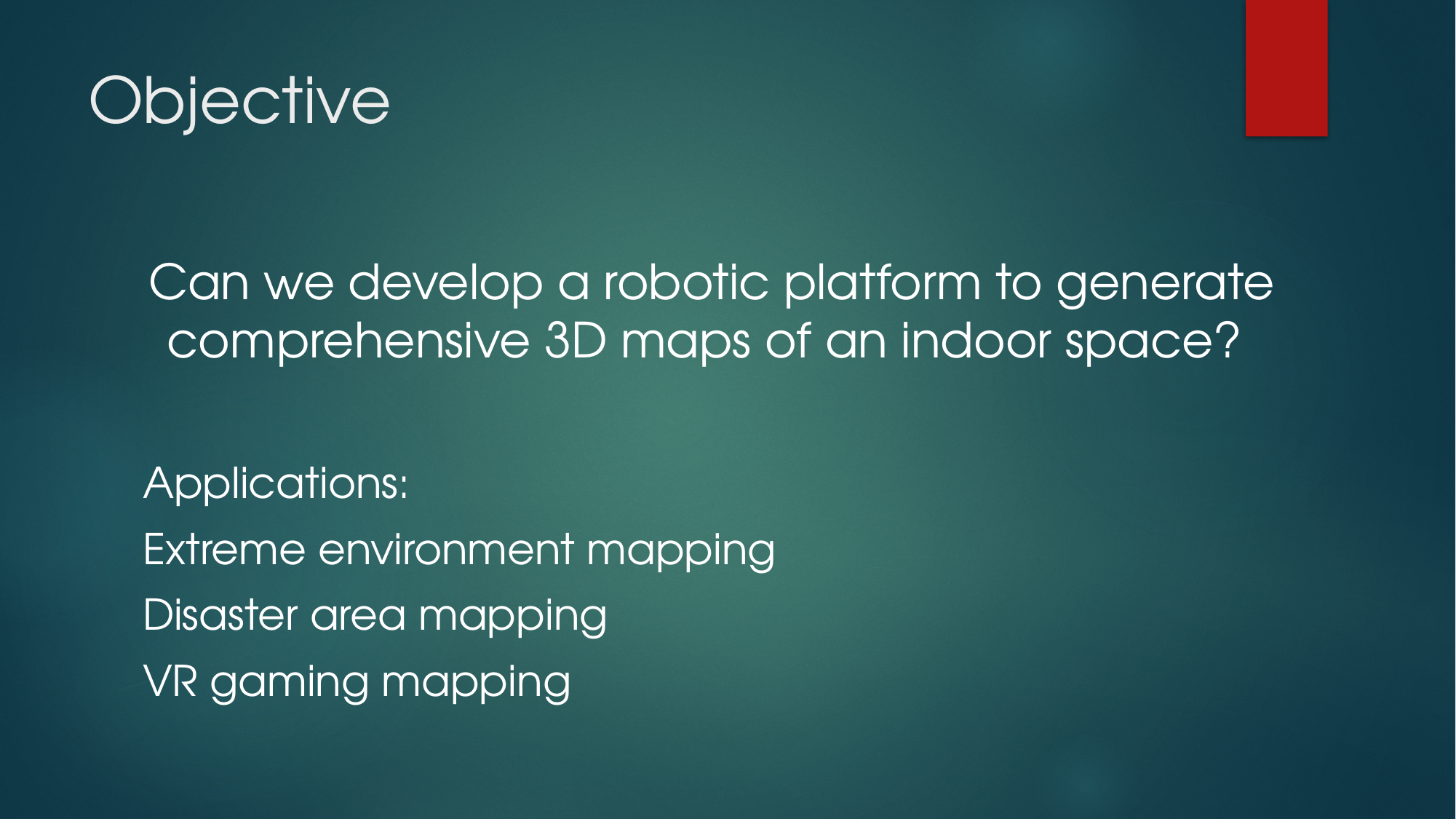

# Objective
Can we develop a robotic platform to generate comprehensive 3D maps of an indoor space?

Applications:
Extreme environment mapping
Disaster area mapping
VR gaming mapping